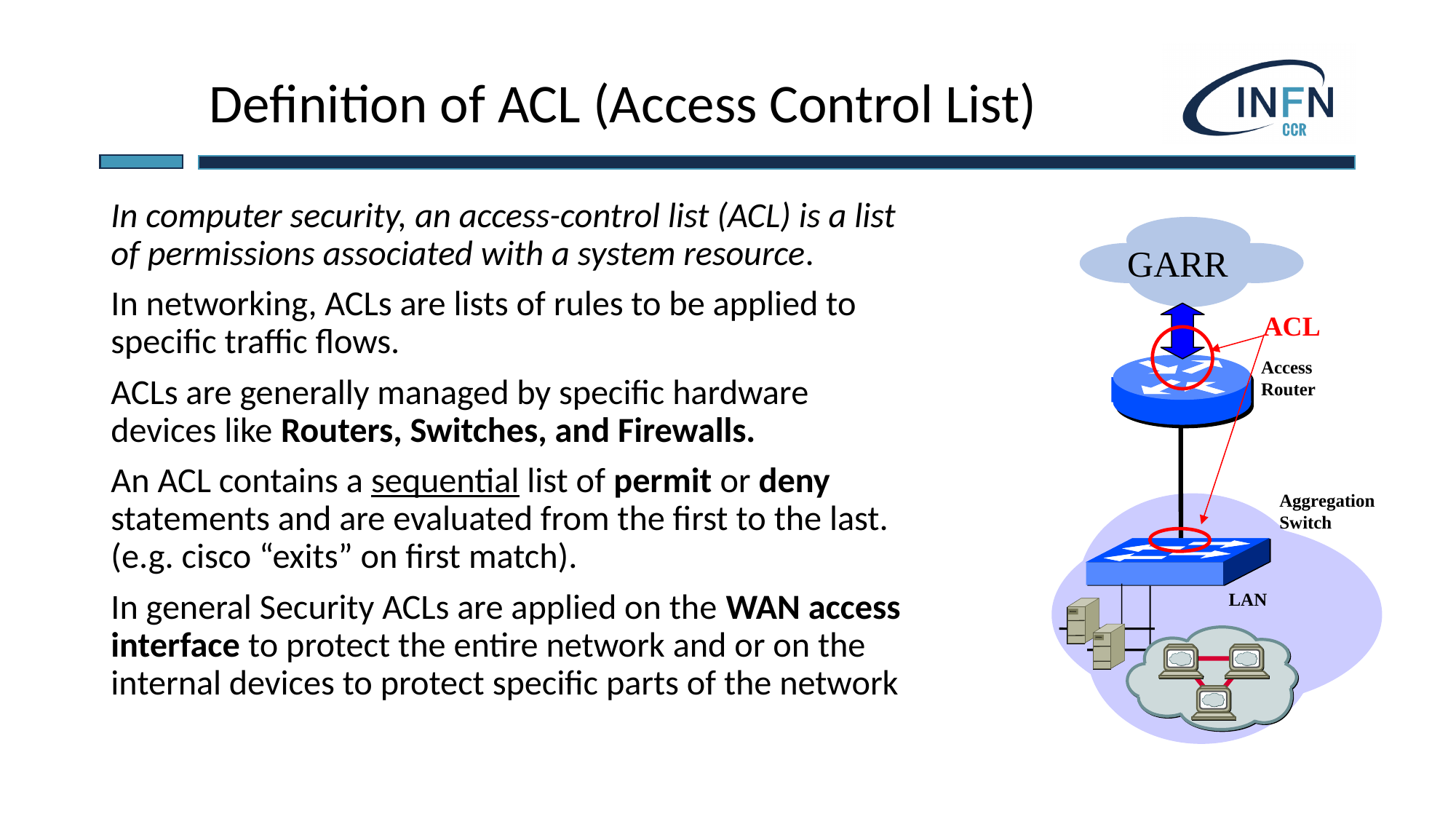

# Definition of ACL (Access Control List)
In computer security, an access-control list (ACL) is a list of permissions associated with a system resource.
In networking, ACLs are lists of rules to be applied to  specific traffic flows.
ACLs are generally managed by specific hardware devices like Routers, Switches, and Firewalls.
An ACL contains a sequential list of permit or deny statements and are evaluated from the first to the last. (e.g. cisco “exits” on first match).
In general Security ACLs are applied on the WAN access interface to protect the entire network and or on the internal devices to protect specific parts of the network

GARR

ACL

Access
Router

Aggregation
Switch

LAN